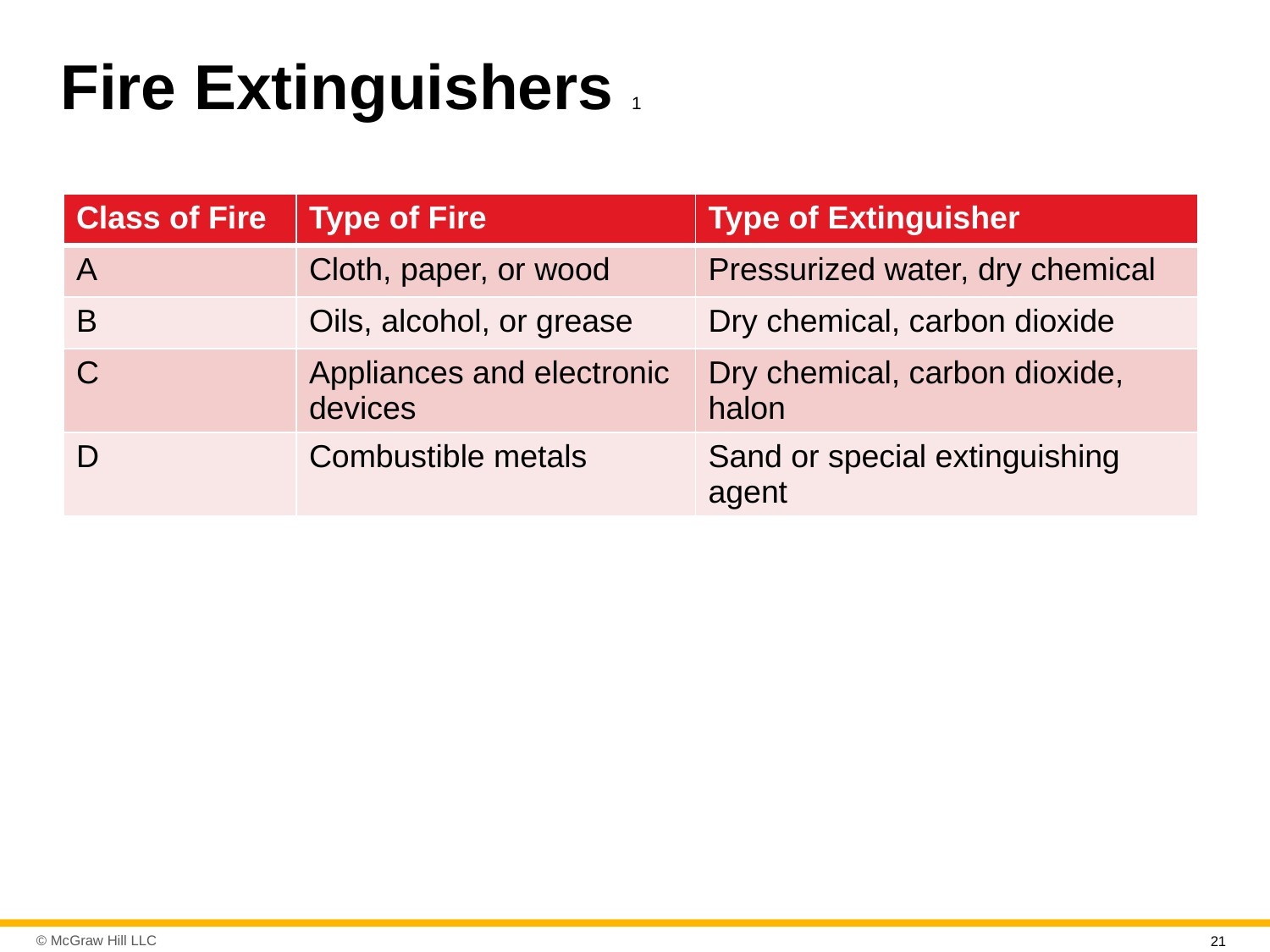

# Fire Extinguishers 1
| Class of Fire | Type of Fire | Type of Extinguisher |
| --- | --- | --- |
| A | Cloth, paper, or wood | Pressurized water, dry chemical |
| B | Oils, alcohol, or grease | Dry chemical, carbon dioxide |
| C | Appliances and electronic devices | Dry chemical, carbon dioxide, halon |
| D | Combustible metals | Sand or special extinguishing agent |
21